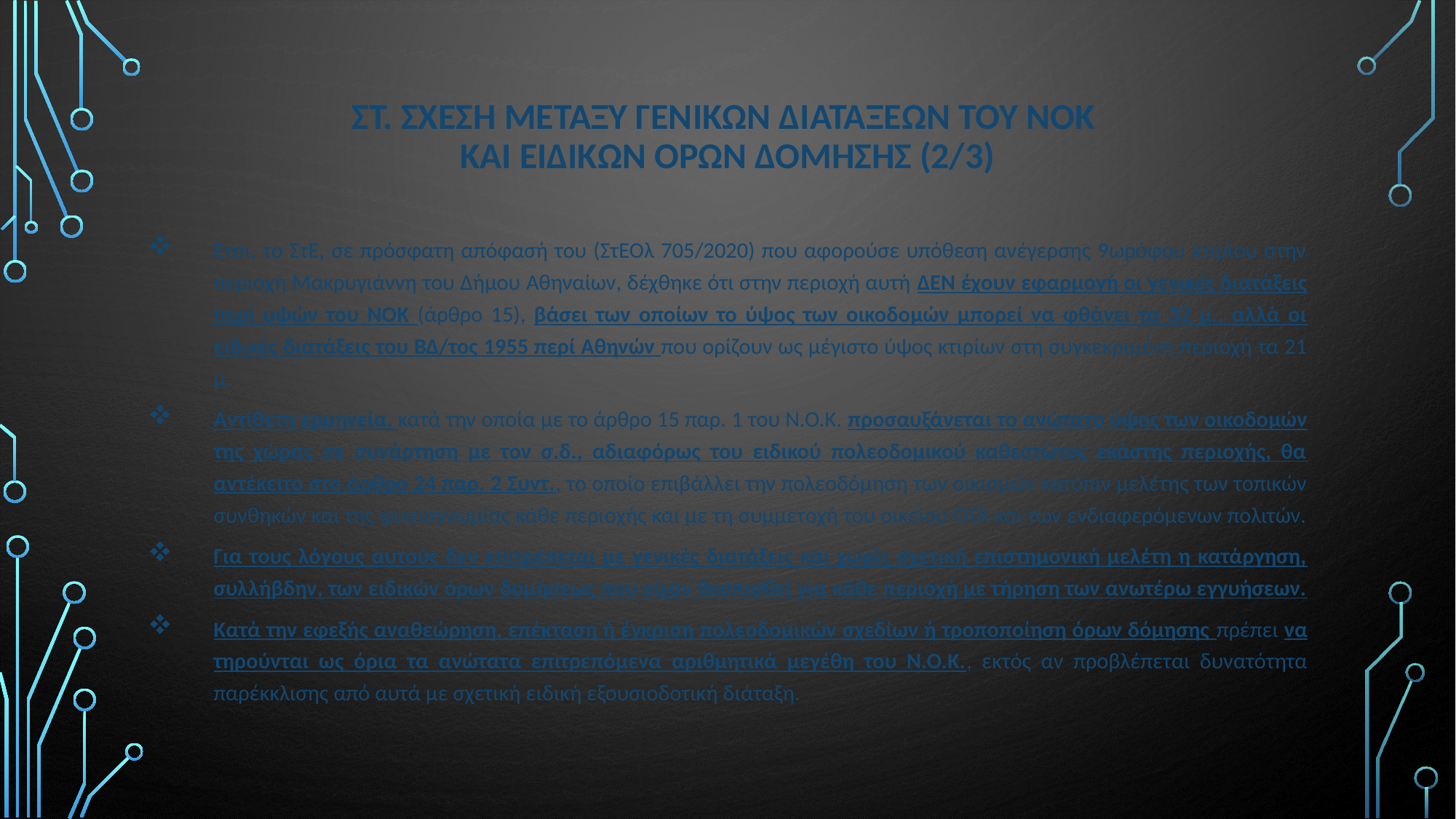

# ΣΤ. ΣΧΕΣΗ ΜΕΤΑΞΥ ΓΕΝΙΚΩΝ ΔΙΑΤΑΞΕΩΝ ΤΟΥ ΝΟΚ ΚΑΙ ΕΙΔΙΚΩΝ ΟΡΩΝ ΔΟΜΗΣΗΣ (2/3)
Έτσι, το ΣτΕ, σε πρόσφατη απόφασή του (ΣτΕΟλ 705/2020) που αφορούσε υπόθεση ανέγερσης 9ωρόφου κτιρίου στην περιοχή Μακρυγιάννη του Δήμου Αθηναίων, δέχθηκε ότι στην περιοχή αυτή ΔΕΝ έχουν εφαρμογή οι γενικές διατάξεις περί υψών του ΝΟΚ (άρθρο 15), βάσει των οποίων το ύψος των οικοδομών μπορεί να φθάνει τα 32 μ., αλλά οι ειδικές διατάξεις του ΒΔ/τος 1955 περί Αθηνών που ορίζουν ως μέγιστο ύψος κτιρίων στη συγκεκριμένη περιοχή τα 21 μ.
Αντίθετη ερμηνεία, κατά την οποία με το άρθρο 15 παρ. 1 του Ν.Ο.Κ. προσαυξάνεται το ανώτατο ύψος των οικοδομών της χώρας σε συνάρτηση με τον σ.δ., αδιαφόρως του ειδικού πολεοδομικού καθεστώτος εκάστης περιοχής, θα αντέκειτο στο άρθρο 24 παρ. 2 Συντ., το οποίο επιβάλλει την πολεοδόμηση των οικισμών κατόπιν μελέτης των τοπικών συνθηκών και της φυσιογνωμίας κάθε περιοχής και με τη συμμετοχή του οικείου ΟΤΑ και των ενδιαφερόμενων πολιτών.
Για τους λόγους αυτούς δεν επιτρέπεται με γενικές διατάξεις και χωρίς σχετική επιστημονική μελέτη η κατάργηση, συλλήβδην, των ειδικών όρων δομήσεως που είχαν θεσπισθεί για κάθε περιοχή με τήρηση των ανωτέρω εγγυήσεων.
Κατά την εφεξής αναθεώρηση, επέκταση ή έγκριση πολεοδομικών σχεδίων ή τροποποίηση όρων δόμησης πρέπει να τηρούνται ως όρια τα ανώτατα επιτρεπόμενα αριθμητικά μεγέθη του Ν.Ο.Κ., εκτός αν προβλέπεται δυνατότητα παρέκκλισης από αυτά με σχετική ειδική εξουσιοδοτική διάταξη.